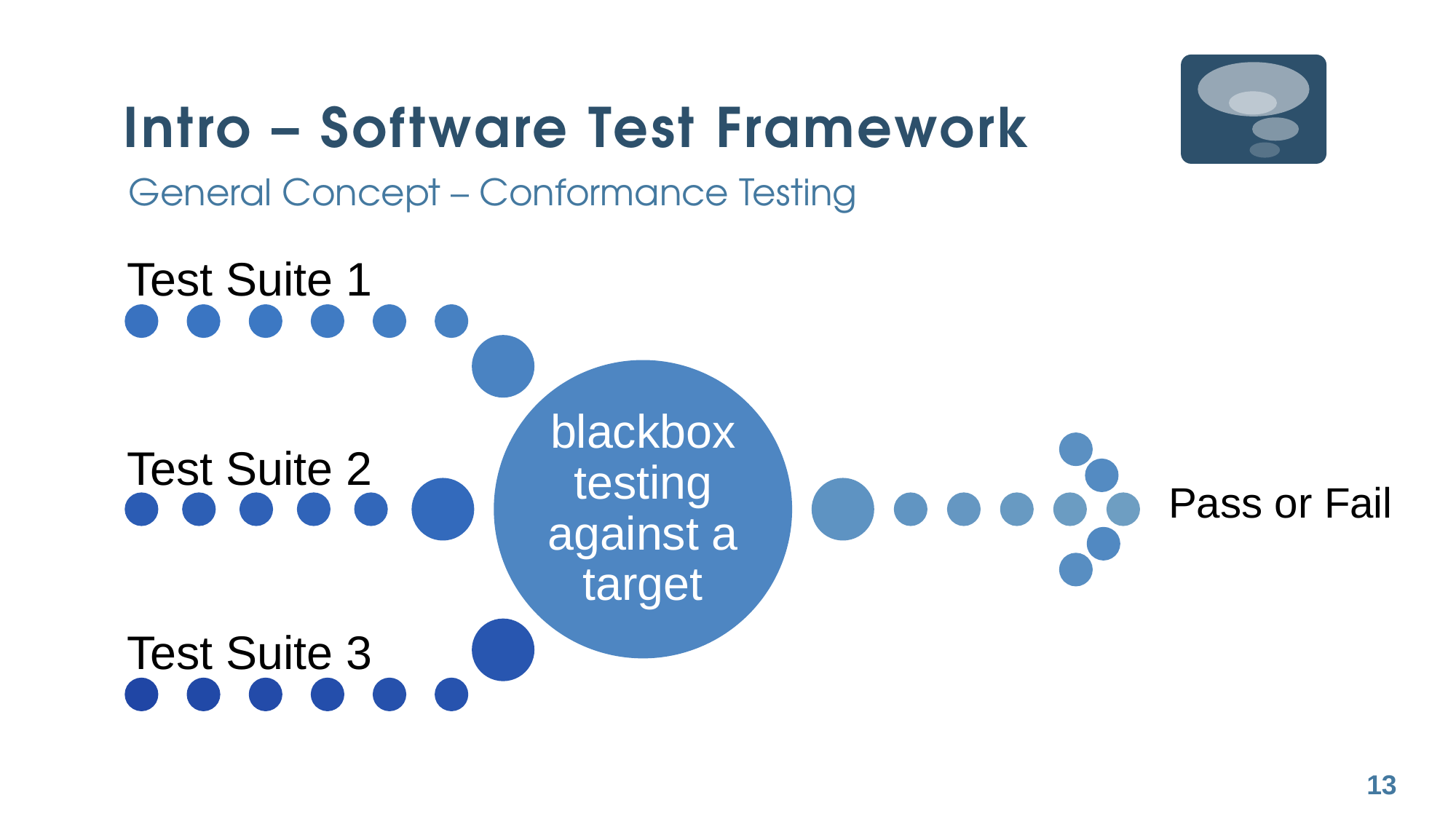

# Intro – Software Test Framework
General Concept – Conformance Testing
blackbox testing against a target
Test Suite 1
Test Suite 2
Test Suite 3
Pass or Fail
13